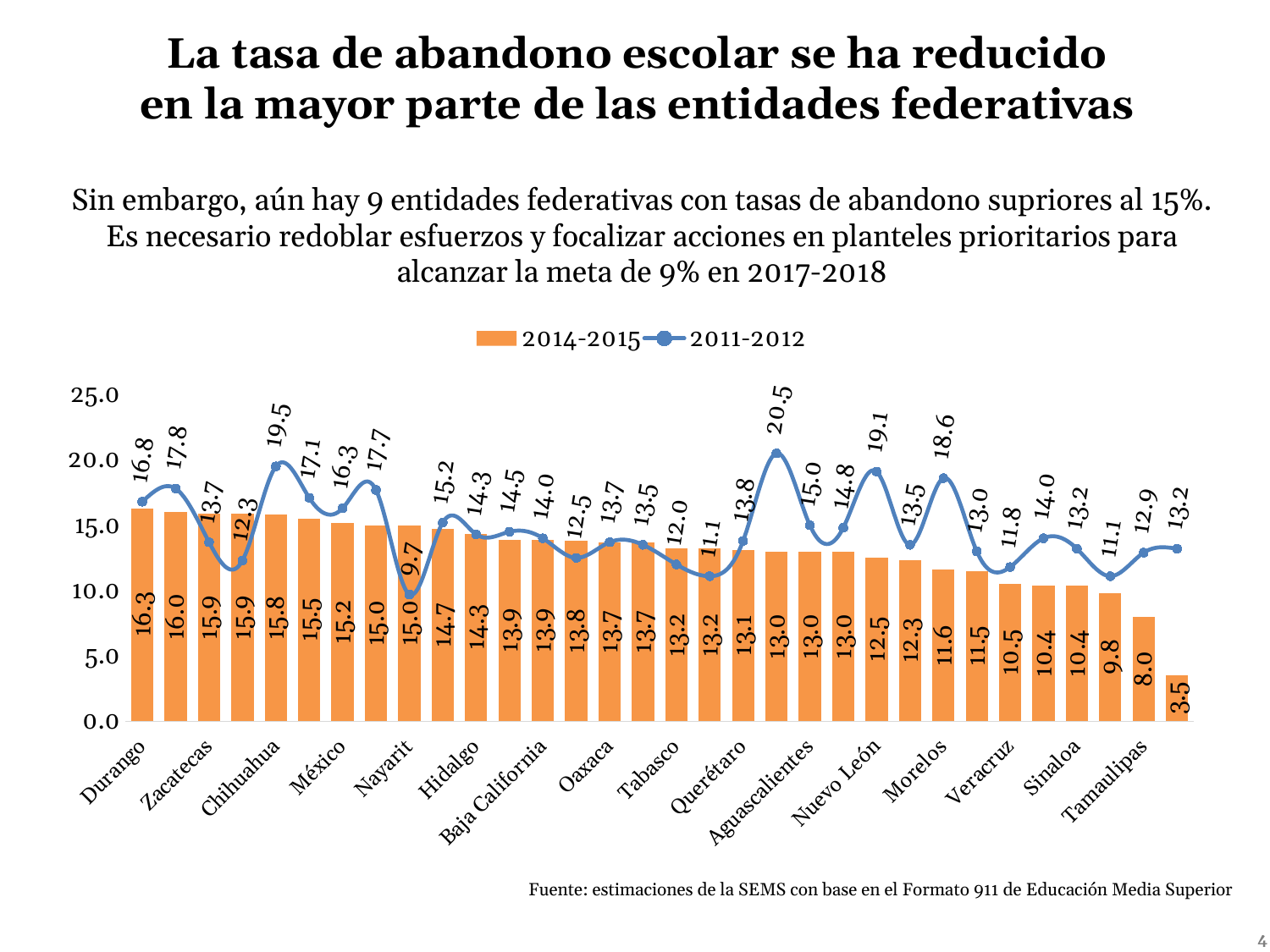

# La tasa de abandono escolar se ha reducido en la mayor parte de las entidades federativas
Sin embargo, aún hay 9 entidades federativas con tasas de abandono supriores al 15%.
Es necesario redoblar esfuerzos y focalizar acciones en planteles prioritarios para alcanzar la meta de 9% en 2017-2018

### Chart

| Category | 2014-2015 | 2011-2012 |
|---|---|---|
| Durango | 16.3 | 16.8 |
| Coahuila  | 16.0 | 17.8 |
| Zacatecas | 15.9 | 13.7 |
| Michoacán  | 15.9 | 12.3 |
| Chihuahua | 15.8 | 19.5 |
| Guanajuato | 15.5 | 17.1 |
| México | 15.2 | 16.3 |
| Yucatán | 15.0 | 17.7 |
| Nayarit | 15.0 | 9.7 |
| Campeche | 14.7 | 15.2 |
| Hidalgo | 14.3 | 14.3 |
| Tlaxcala | 13.9 | 14.5 |
| Baja California | 13.9 | 14.0 |
| Sonora | 13.8 | 12.5 |
| Oaxaca | 13.7 | 13.7 |
| San Luis Potosí | 13.7 | 13.5 |
| Tabasco | 13.2 | 12.0 |
| Baja California Sur | 13.2 | 11.1 |
| Querétaro | 13.1 | 13.8 |
| Ciudad de México | 13.0 | 20.5 |
| Aguascalientes | 13.0 | 15.0 |
| Colima | 13.0 | 14.8 |
| Nuevo León | 12.5 | 19.1 |
| Quintana Roo | 12.3 | 13.5 |
| Morelos | 11.6 | 18.6 |
| Chiapas | 11.5 | 13.0 |
| Veracruz | 10.5 | 11.8 |
| Guerrero | 10.4 | 14.0 |
| Sinaloa | 10.4 | 13.2 |
| Puebla | 9.8 | 11.1 |
| Tamaulipas | 8.0 | 12.9 |
| Jalisco | 3.5 | 13.2 |
Fuente: estimaciones de la SEMS con base en el Formato 911 de Educación Media Superior
4